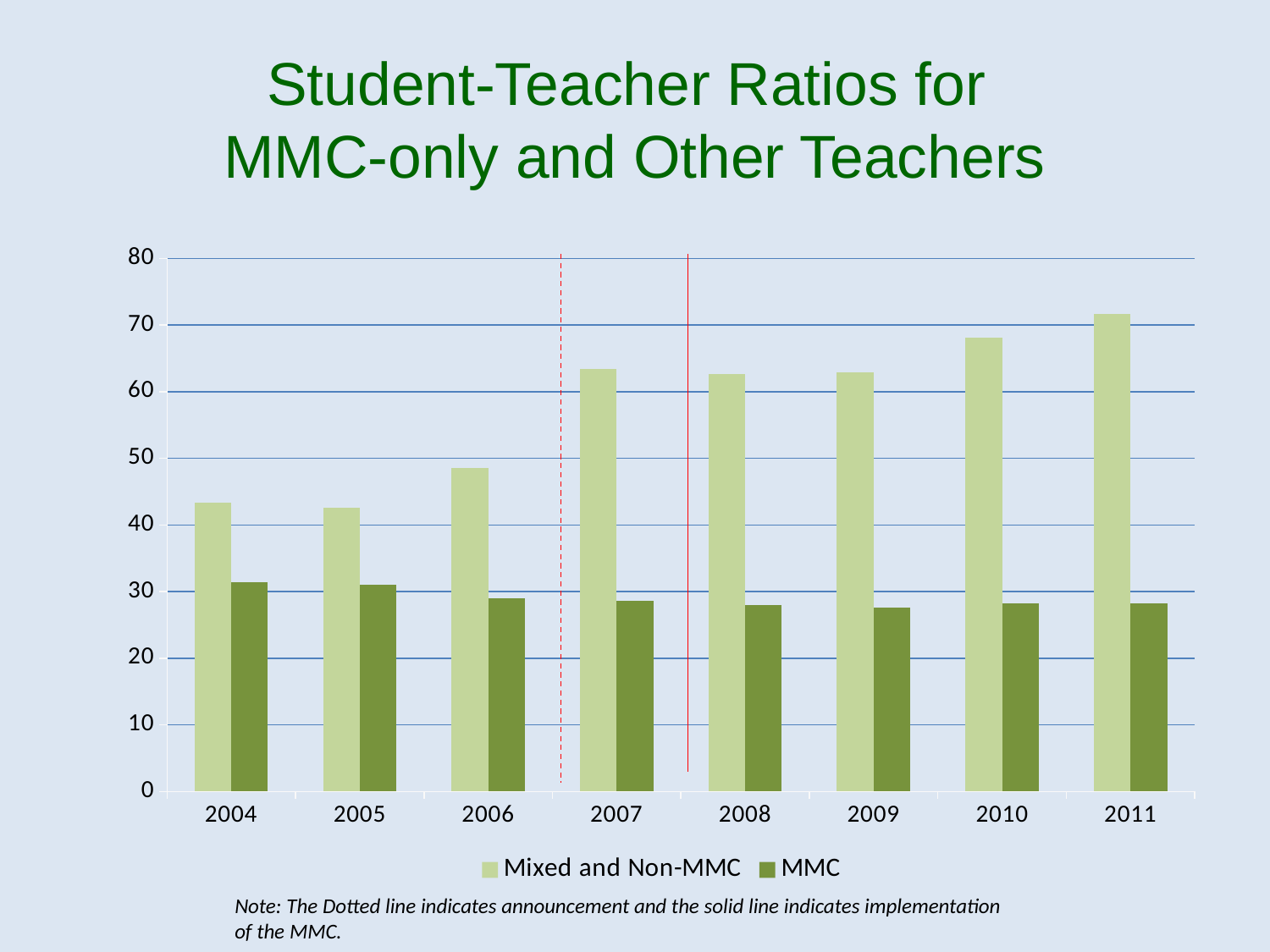

# Student-Teacher Ratios for MMC-only and Other Teachers

### Chart

| Category | Mixed and Non-MMC | MMC |
|---|---|---|
| 2004 | 43.335889943998055 | 31.43698666431158 |
| 2005 | 42.62823896353167 | 30.98343360362717 |
| 2006 | 48.59615124000542 | 29.019260338269806 |
| 2007 | 63.455090909090906 | 28.541298658815833 |
| 2008 | 62.67247706422018 | 27.919323197645905 |
| 2009 | 62.892450682852804 | 27.58477537437604 |
| 2010 | 68.05130379478481 | 28.244434667839858 |
| 2011 | 71.63878154125938 | 28.165072839395837 |
Note: The Dotted line indicates announcement and the solid line indicates implementation of the MMC.
.